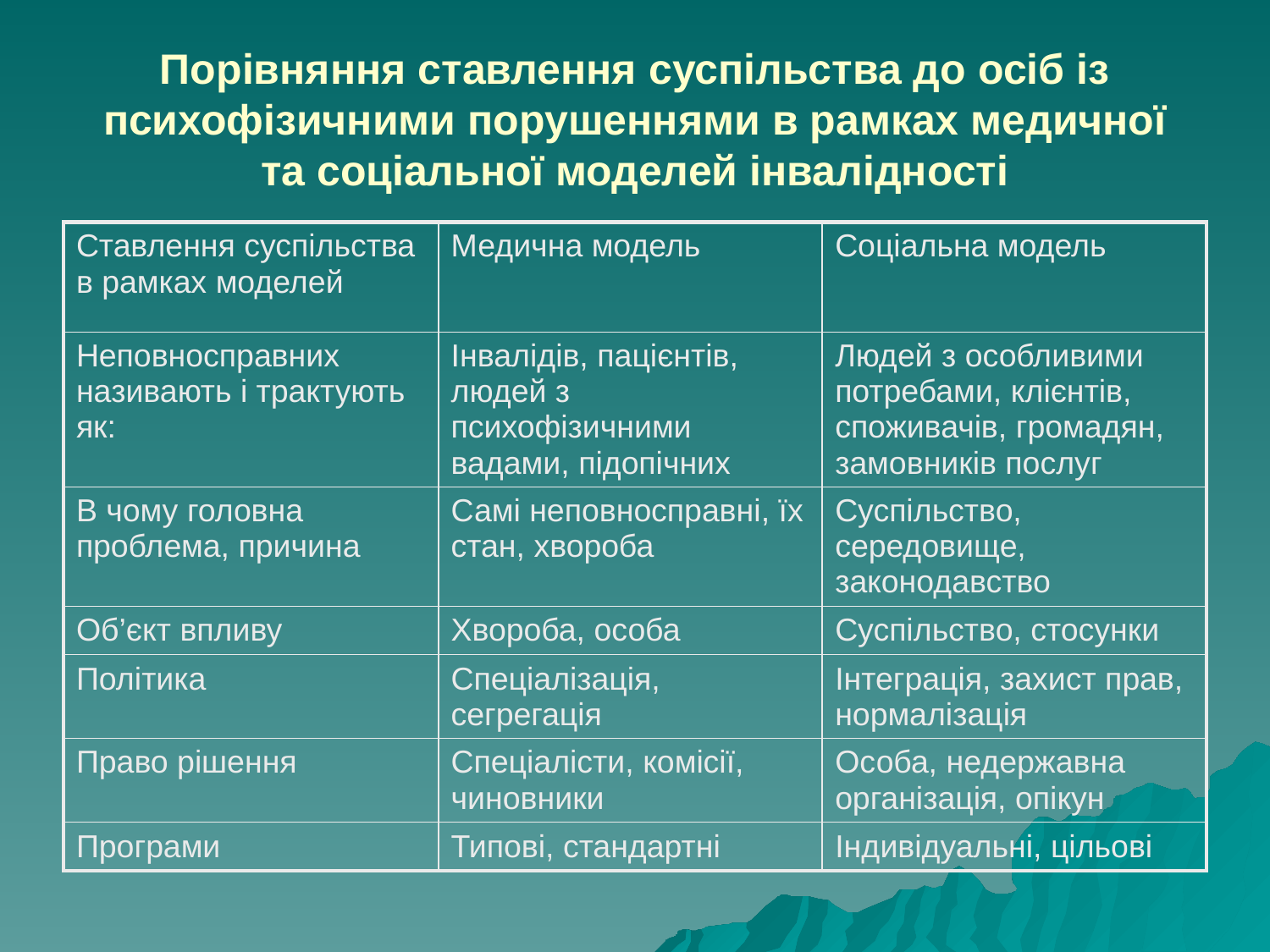

# Порівняння ставлення суспільства до осіб із психофізичними порушеннями в рамках медичної та соціальної моделей інвалідності
| Ставлення суспільства в рамках моделей | Медична модель | Соціальна модель |
| --- | --- | --- |
| Неповносправних називають і трактують як: | Інвалідів, пацієнтів, людей з психофізичними вадами, підопічних | Людей з особливими потребами, клієнтів, споживачів, громадян, замовників послуг |
| В чому головна проблема, причина | Самі неповносправні, їх стан, хвороба | Суспільство, середовище, законодавство |
| Об’єкт впливу | Хвороба, особа | Суспільство, стосунки |
| Політика | Спеціалізація, сегрегація | Інтеграція, захист прав, нормалізація |
| Право рішення | Спеціалісти, комісії, чиновники | Особа, недержавна організація, опікун |
| Програми | Типові, стандартні | Індивідуальні, цільові |